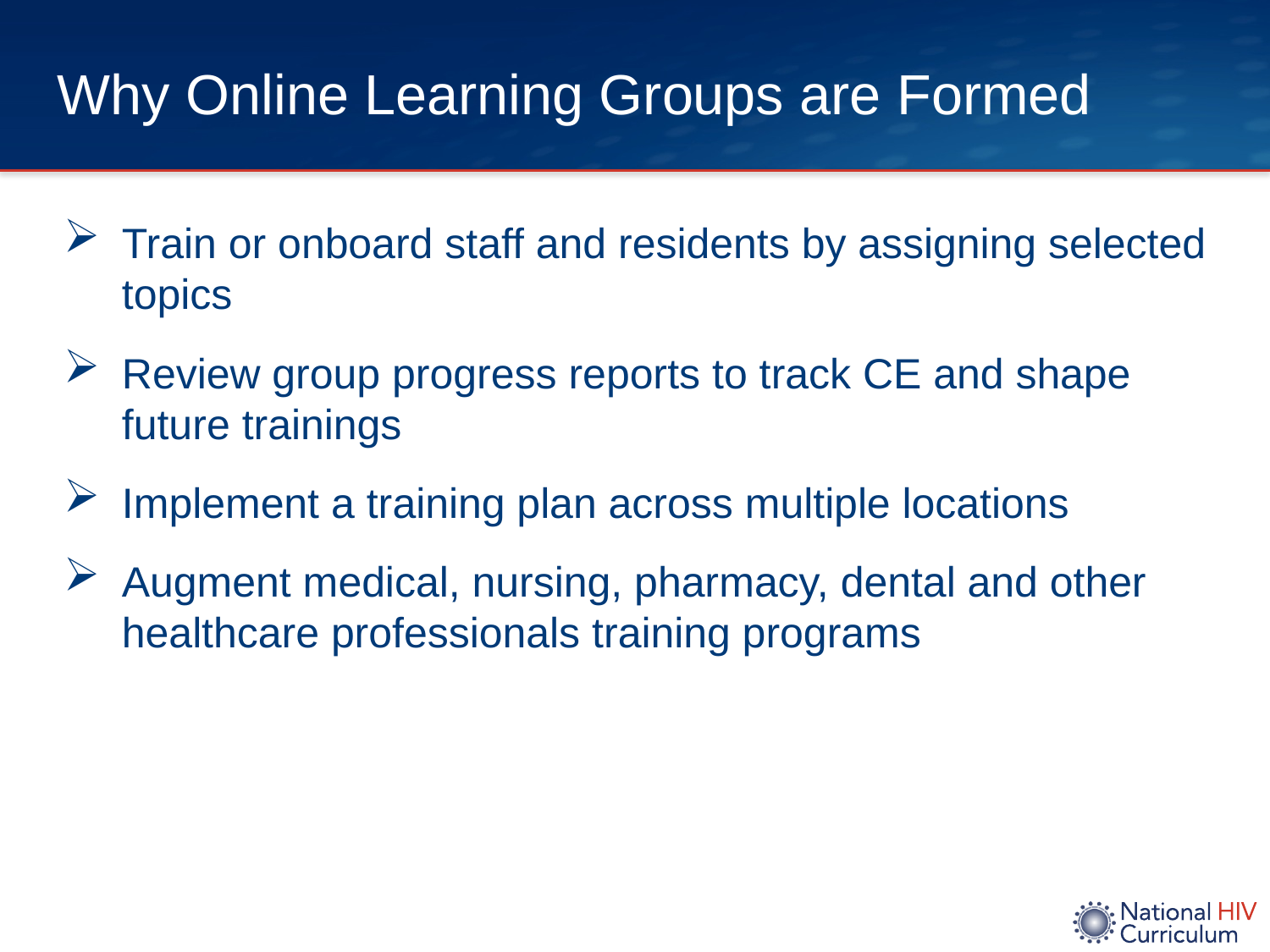

# Why Online Learning Groups are Formed
Train or onboard staff and residents by assigning selected topics
Review group progress reports to track CE and shape future trainings
Implement a training plan across multiple locations
Augment medical, nursing, pharmacy, dental and other healthcare professionals training programs